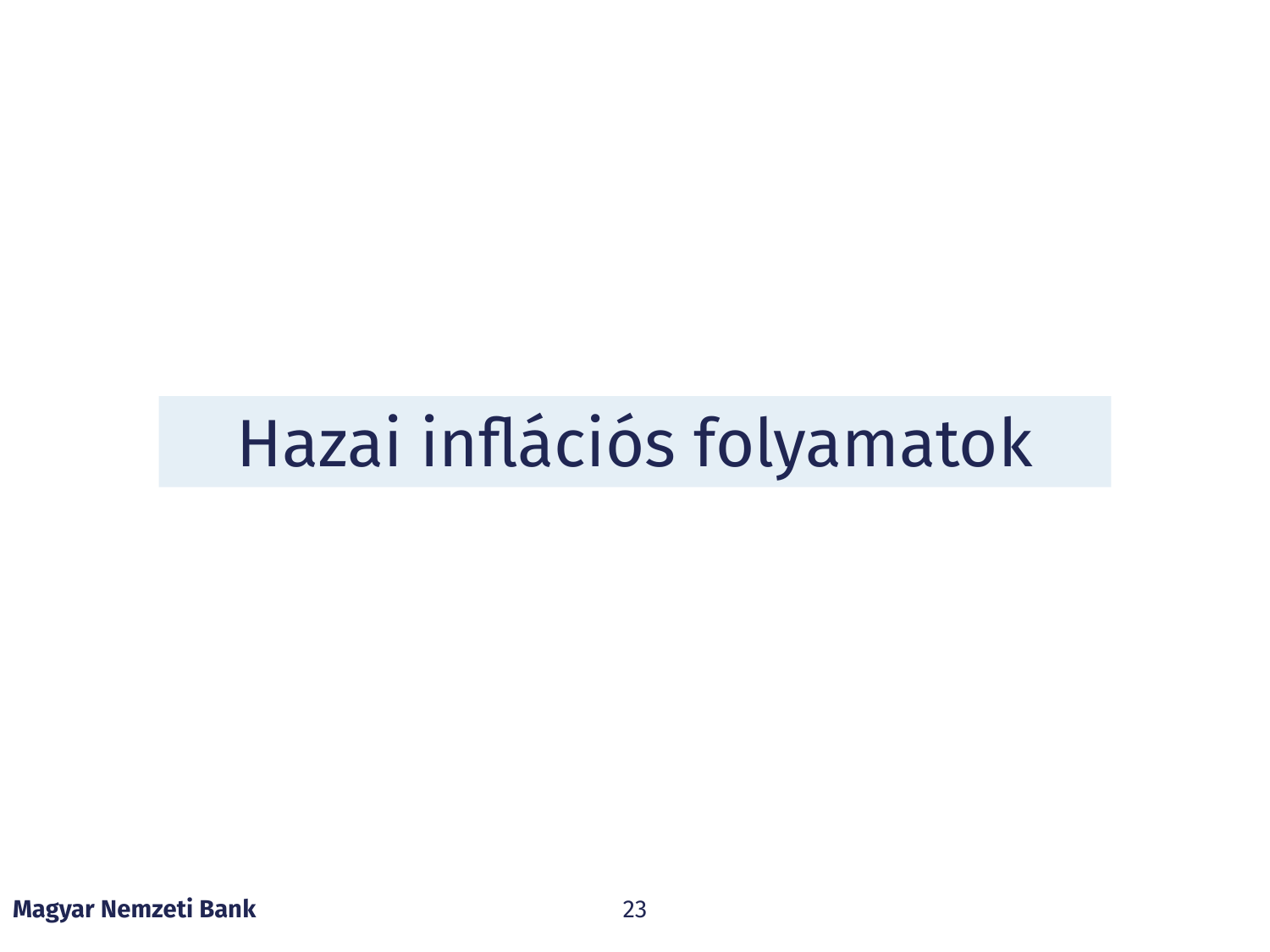

# Hazai inflációs folyamatok

Magyar Nemzeti Bank
23